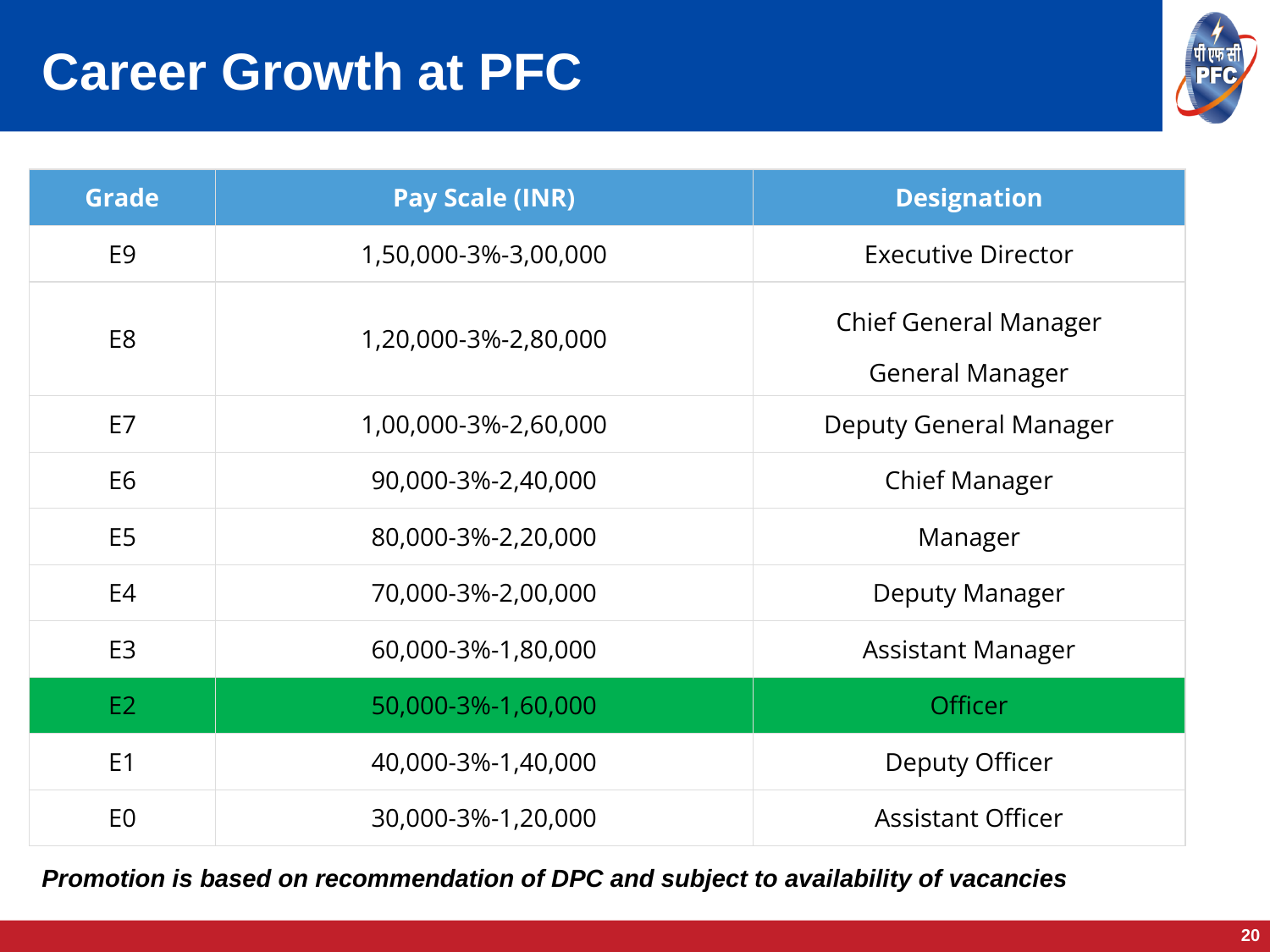

# Career Growth at PFC
| Grade | Pay Scale (INR) | Designation |
| --- | --- | --- |
| E9 | 1,50,000-3%-3,00,000 | Executive Director |
| E8 | 1,20,000-3%-2,80,000 | Chief General Manager General Manager |
| E7 | 1,00,000-3%-2,60,000 | Deputy General Manager |
| E6 | 90,000-3%-2,40,000 | Chief Manager |
| E5 | 80,000-3%-2,20,000 | Manager |
| E4 | 70,000-3%-2,00,000 | Deputy Manager |
| E3 | 60,000-3%-1,80,000 | Assistant Manager |
| E2 | 50,000-3%-1,60,000 | Officer |
| E1 | 40,000-3%-1,40,000 | Deputy Officer |
| E0 | 30,000-3%-1,20,000 | Assistant Officer |
Promotion is based on recommendation of DPC and subject to availability of vacancies